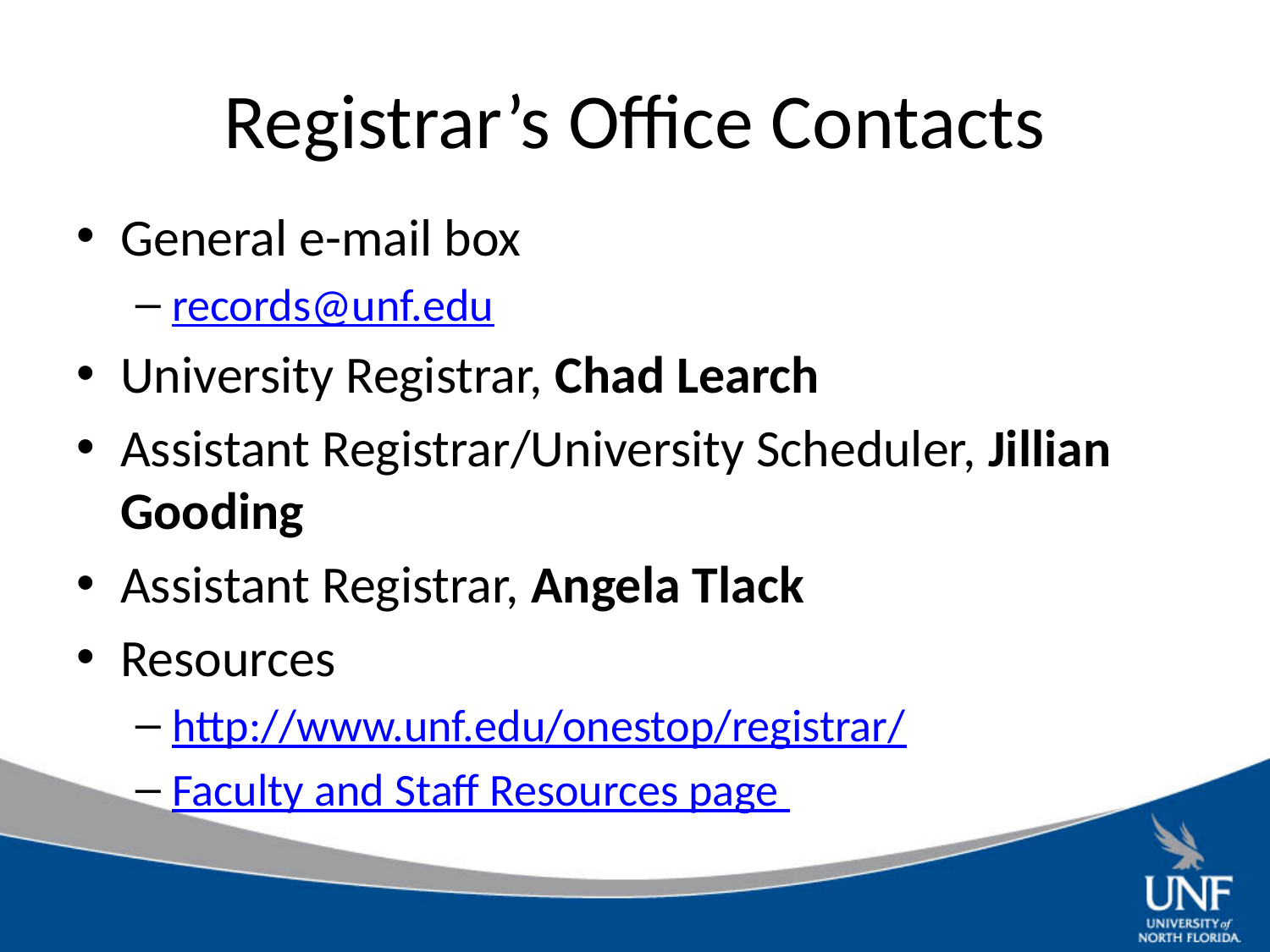

# Registrar’s Office Contacts
General e-mail box
records@unf.edu
University Registrar, Chad Learch
Assistant Registrar/University Scheduler, Jillian Gooding
Assistant Registrar, Angela Tlack
Resources
http://www.unf.edu/onestop/registrar/
Faculty and Staff Resources page